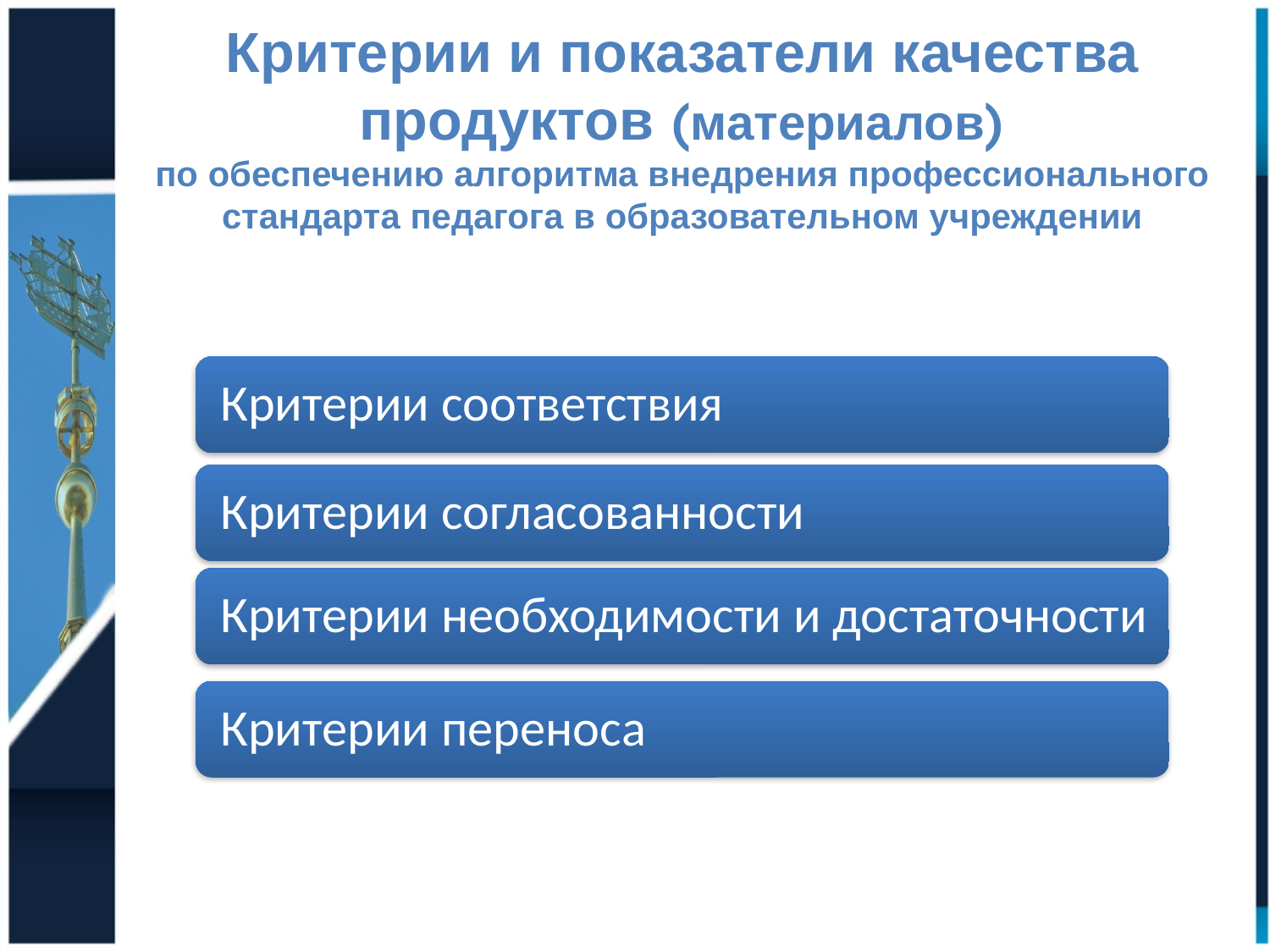

Критерии и показатели качества продуктов (материалов)
по обеспечению алгоритма внедрения профессионального стандарта педагога в образовательном учреждении
Критерии соответствия
Критерии согласованности
Критерии необходимости и достаточности
Критерии переноса